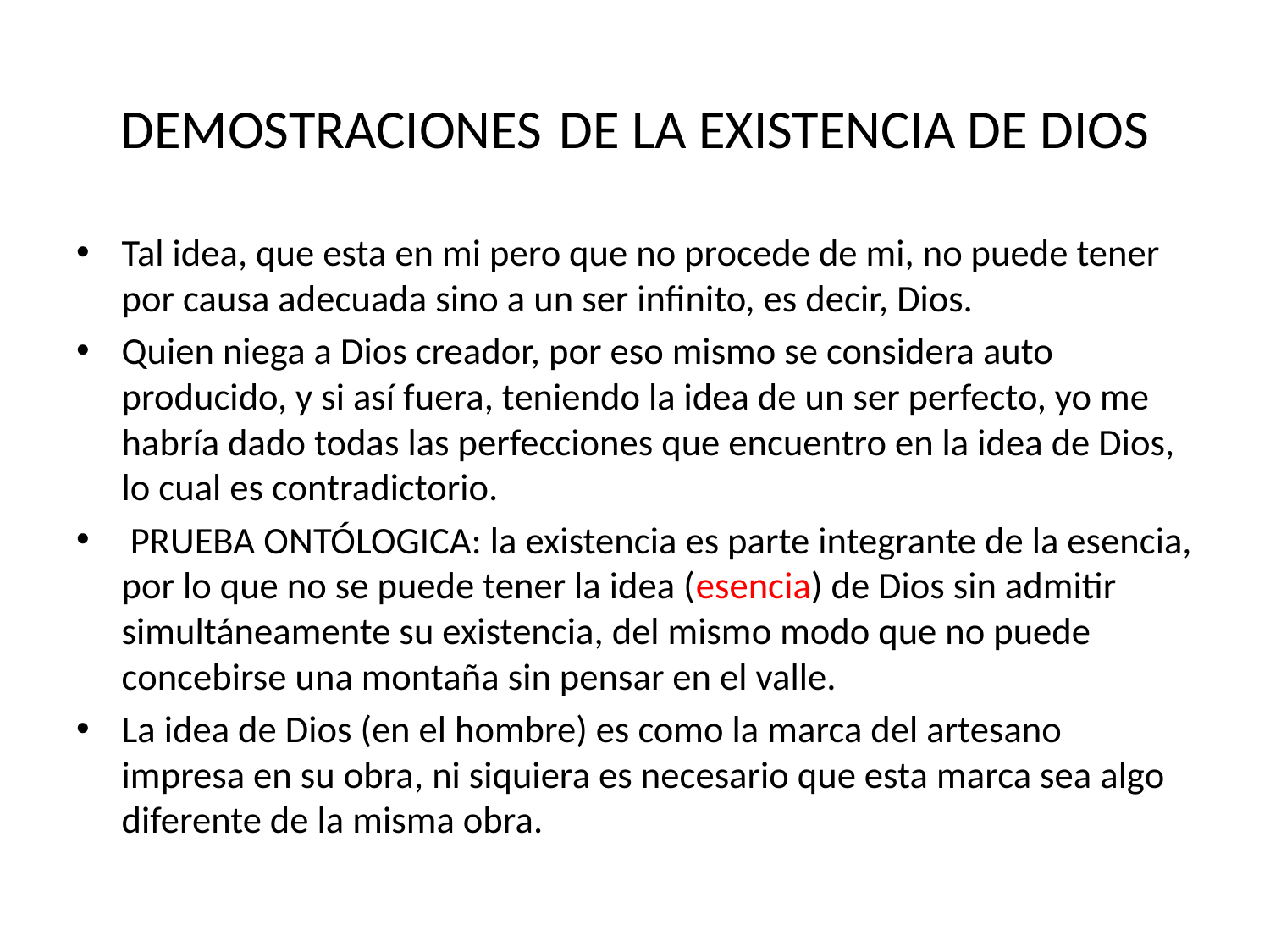

# DEMOSTRACIONES DE LA EXISTENCIA DE DIOS
Tal idea, que esta en mi pero que no procede de mi, no puede tener por causa adecuada sino a un ser infinito, es decir, Dios.
Quien niega a Dios creador, por eso mismo se considera auto producido, y si así fuera, teniendo la idea de un ser perfecto, yo me habría dado todas las perfecciones que encuentro en la idea de Dios, lo cual es contradictorio.
 PRUEBA ONTÓLOGICA: la existencia es parte integrante de la esencia, por lo que no se puede tener la idea (esencia) de Dios sin admitir simultáneamente su existencia, del mismo modo que no puede concebirse una montaña sin pensar en el valle.
La idea de Dios (en el hombre) es como la marca del artesano impresa en su obra, ni siquiera es necesario que esta marca sea algo diferente de la misma obra.